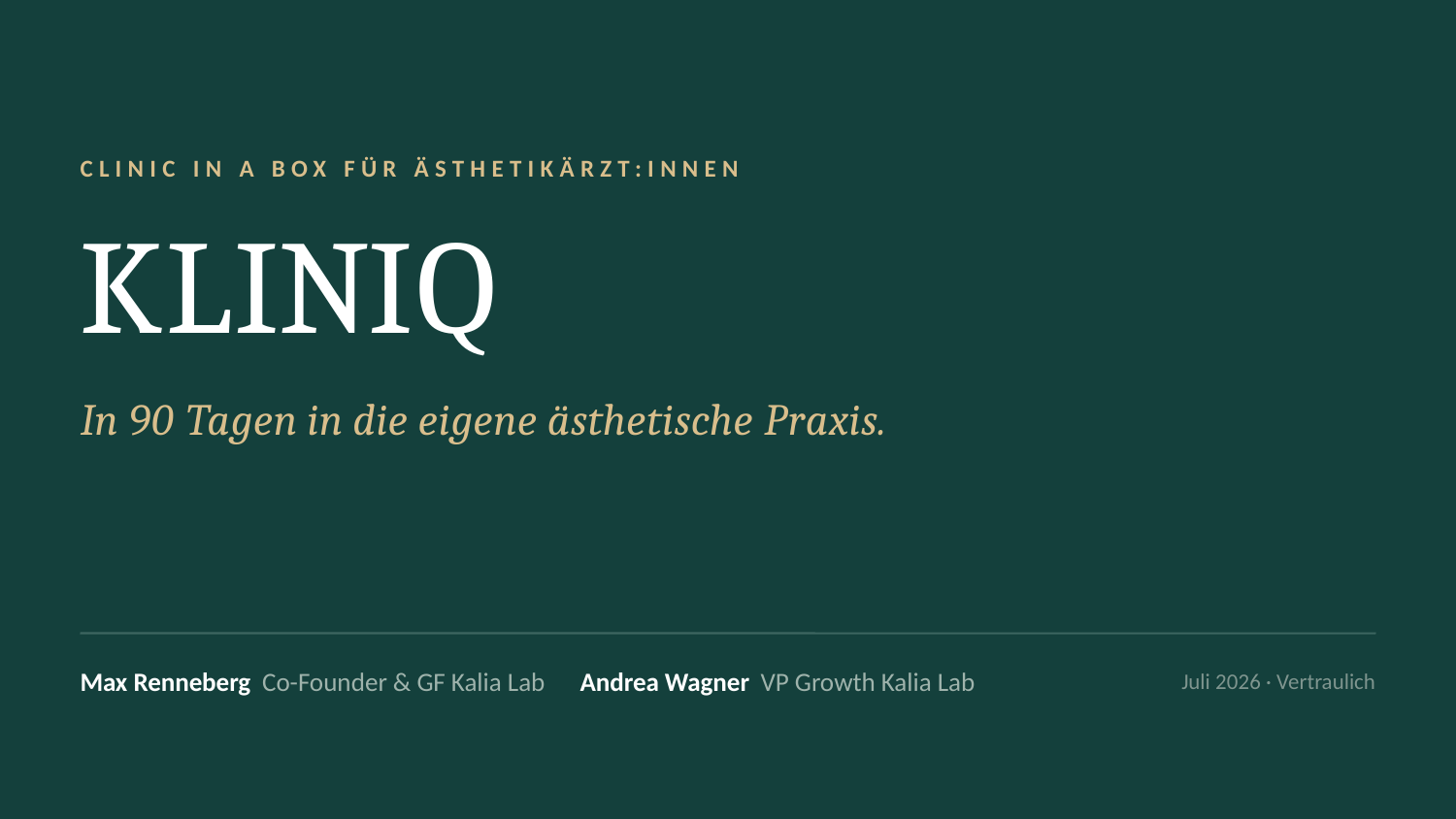

CLINIC IN A BOX FÜR ÄSTHETIKÄRZT:INNEN
KLINIQ
In 90 Tagen in die eigene ästhetische Praxis.

Max Renneberg  Co-Founder & GF Kalia Lab      Andrea Wagner  VP Growth Kalia Lab
Juli 2026 · Vertraulich